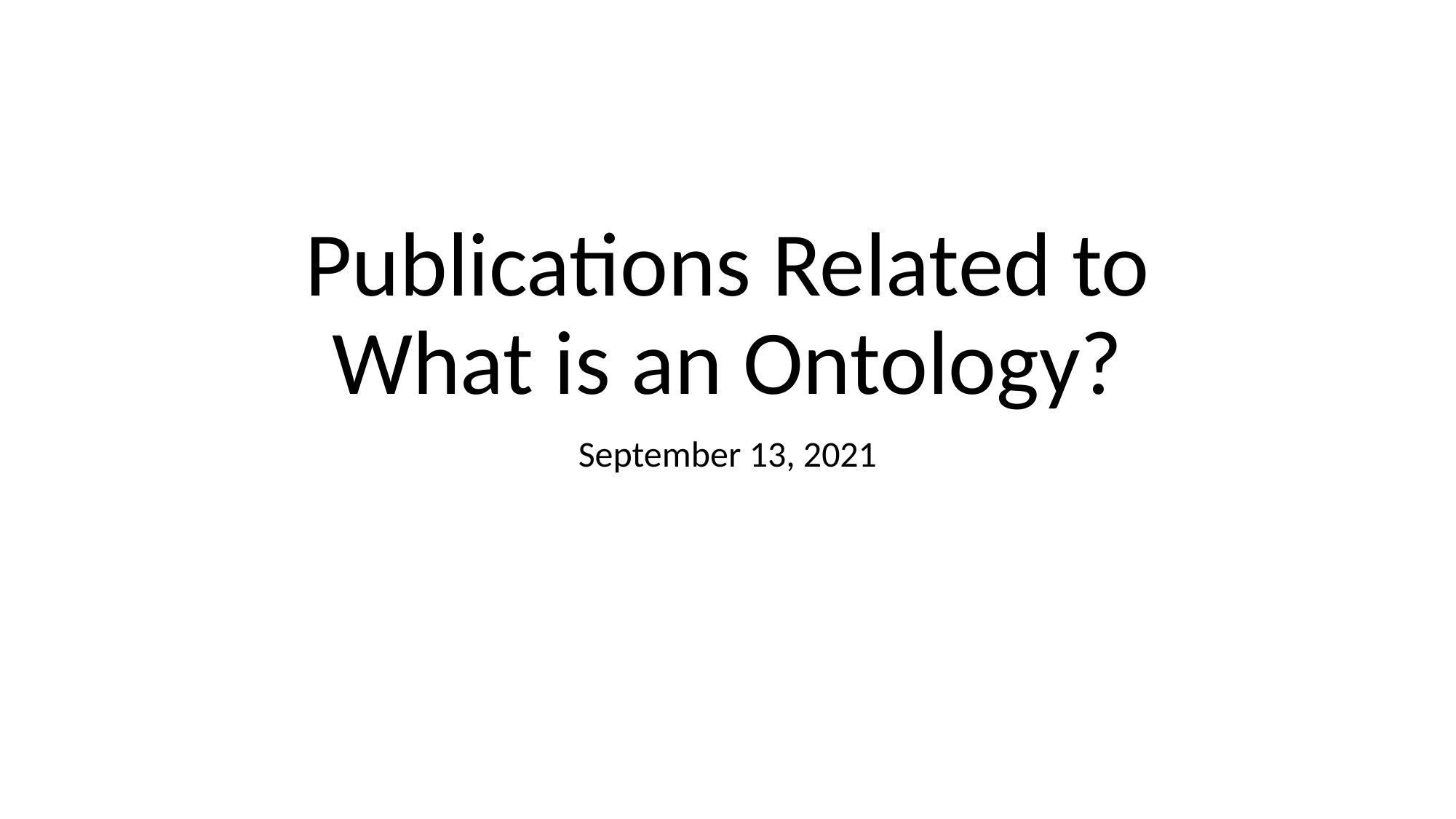

# Publications Related to What is an Ontology?
September 13, 2021